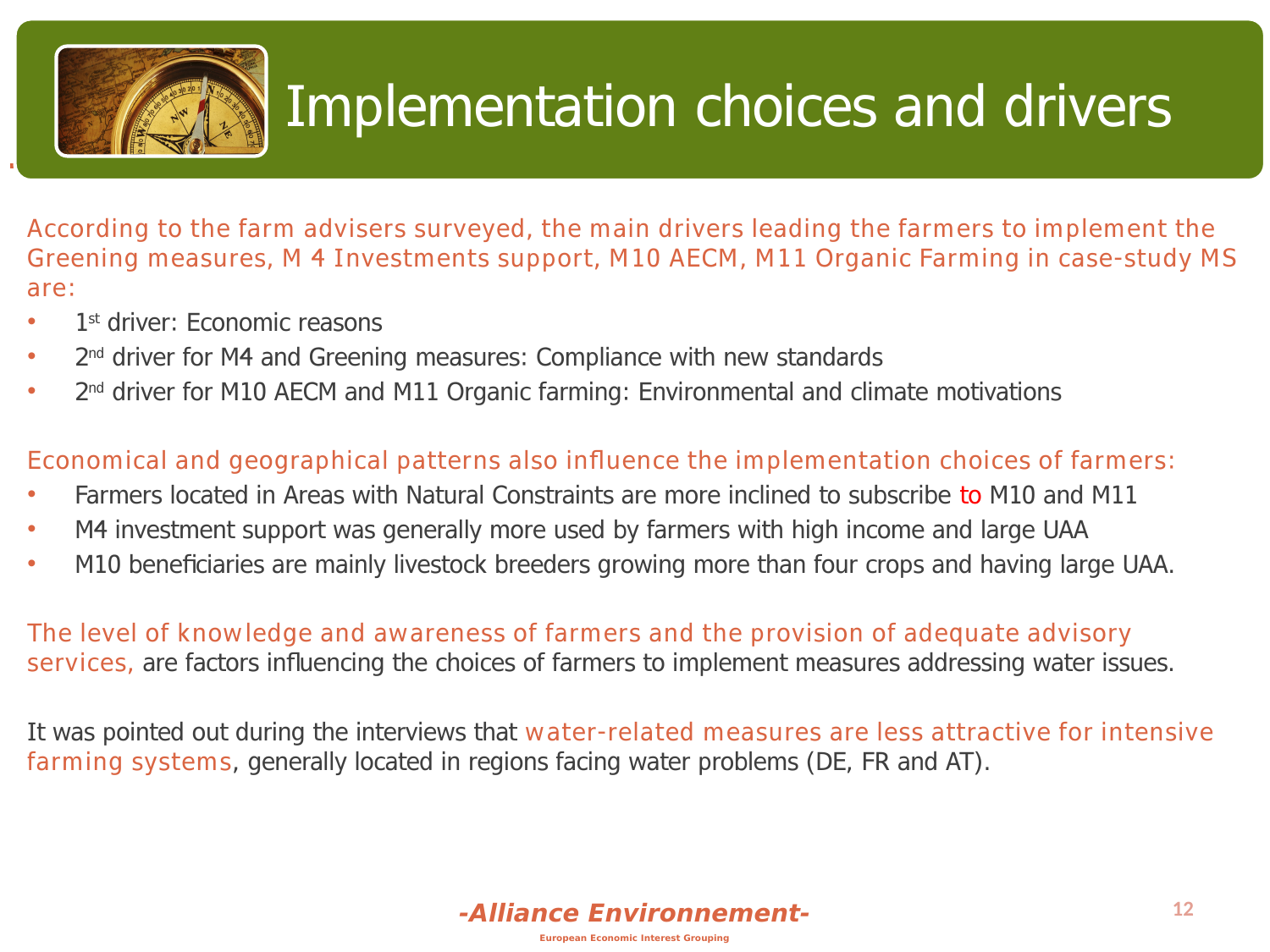

Implementation choices and drivers

Implementation choices and drivers

According to the farm advisers surveyed, the main drivers leading the farmers to implement the Greening measures, M 4 Investments support, M10 AECM, M11 Organic Farming in case-study MS are:
1st driver: Economic reasons
2nd driver for M4 and Greening measures: Compliance with new standards
2nd driver for M10 AECM and M11 Organic farming: Environmental and climate motivations

Economical and geographical patterns also influence the implementation choices of farmers:
Farmers located in Areas with Natural Constraints are more inclined to subscribe to M10 and M11
M4 investment support was generally more used by farmers with high income and large UAA
M10 beneficiaries are mainly livestock breeders growing more than four crops and having large UAA.

The level of knowledge and awareness of farmers and the provision of adequate advisory services, are factors influencing the choices of farmers to implement measures addressing water issues.

It was pointed out during the interviews that water-related measures are less attractive for intensive farming systems, generally located in regions facing water problems (DE, FR and AT).

12